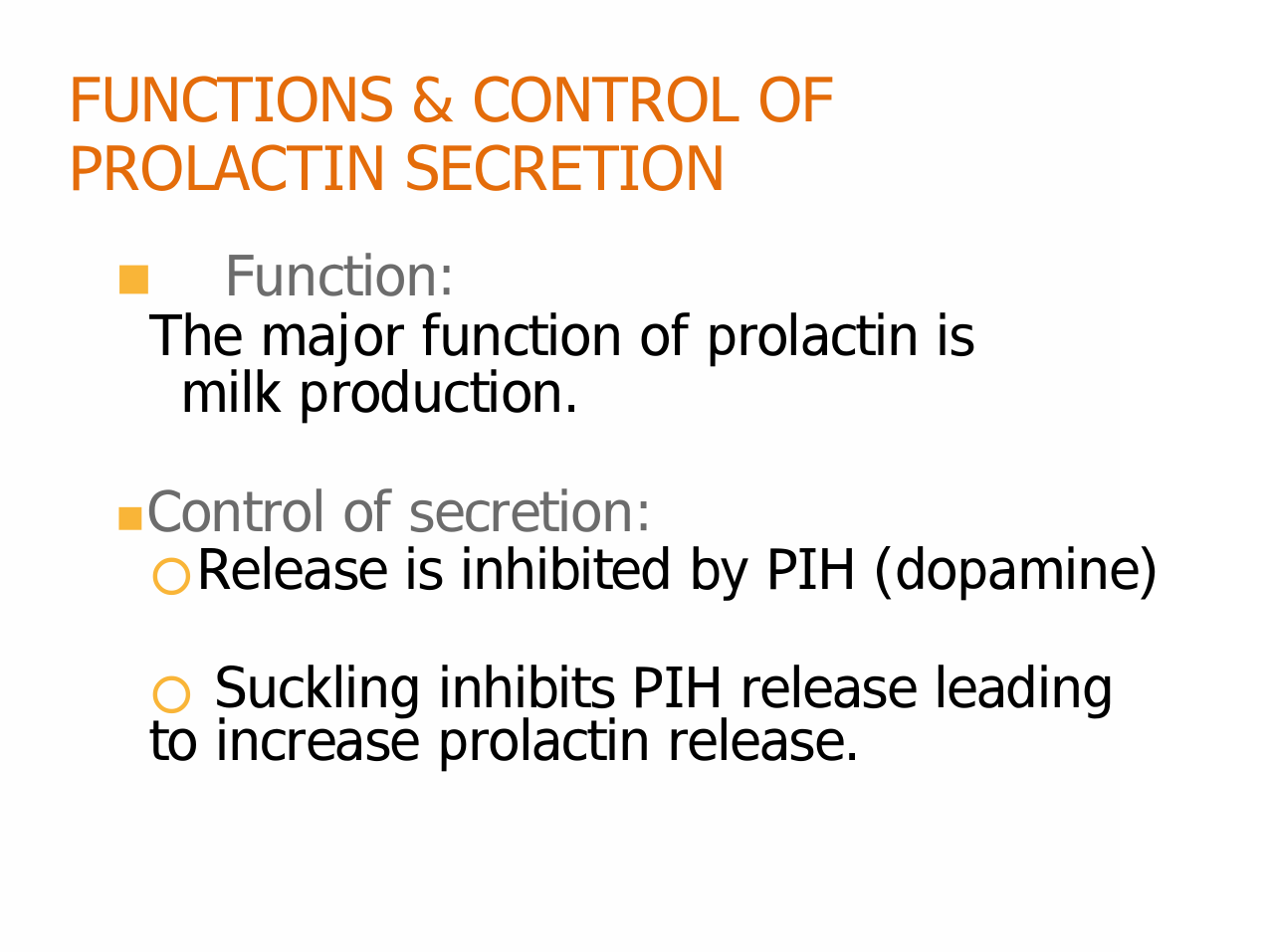

FUNCTIONS & CONTROL OF
PROLACTIN SECRETION
◼ Function:
The major function of prolactin is
milk production.
◼Control of secretion:
⭘Release is inhibited by PIH (dopamine)
⭘ Suckling inhibits PIH release leading to increase prolactin release.